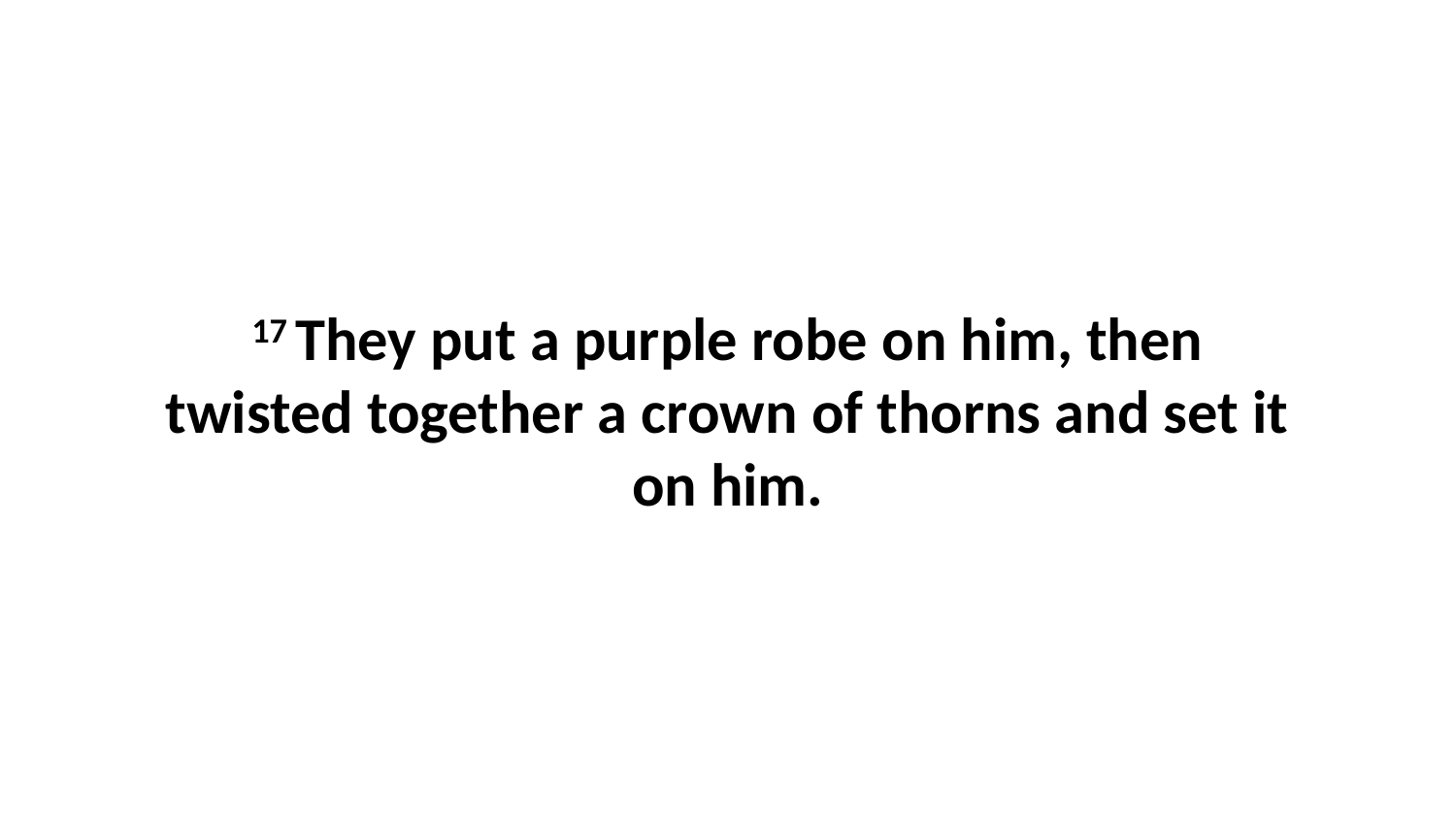

17 They put a purple robe on him, then twisted together a crown of thorns and set it on him.